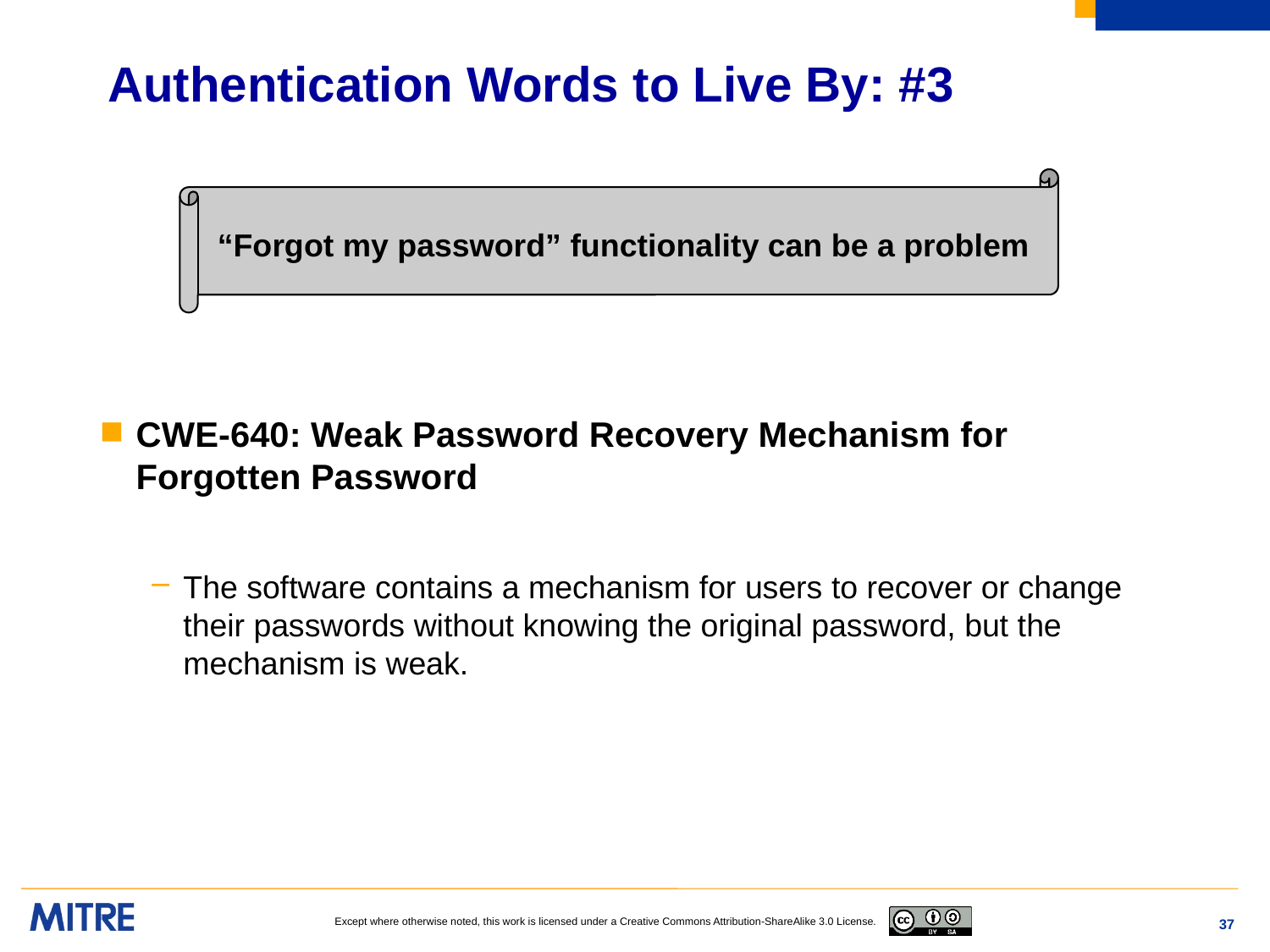

# Authentication Words to Live By: #3
“Forgot my password” functionality can be a problem

CWE-640: Weak Password Recovery Mechanism for Forgotten Password

The software contains a mechanism for users to recover or change their passwords without knowing the original password, but the mechanism is weak.
37